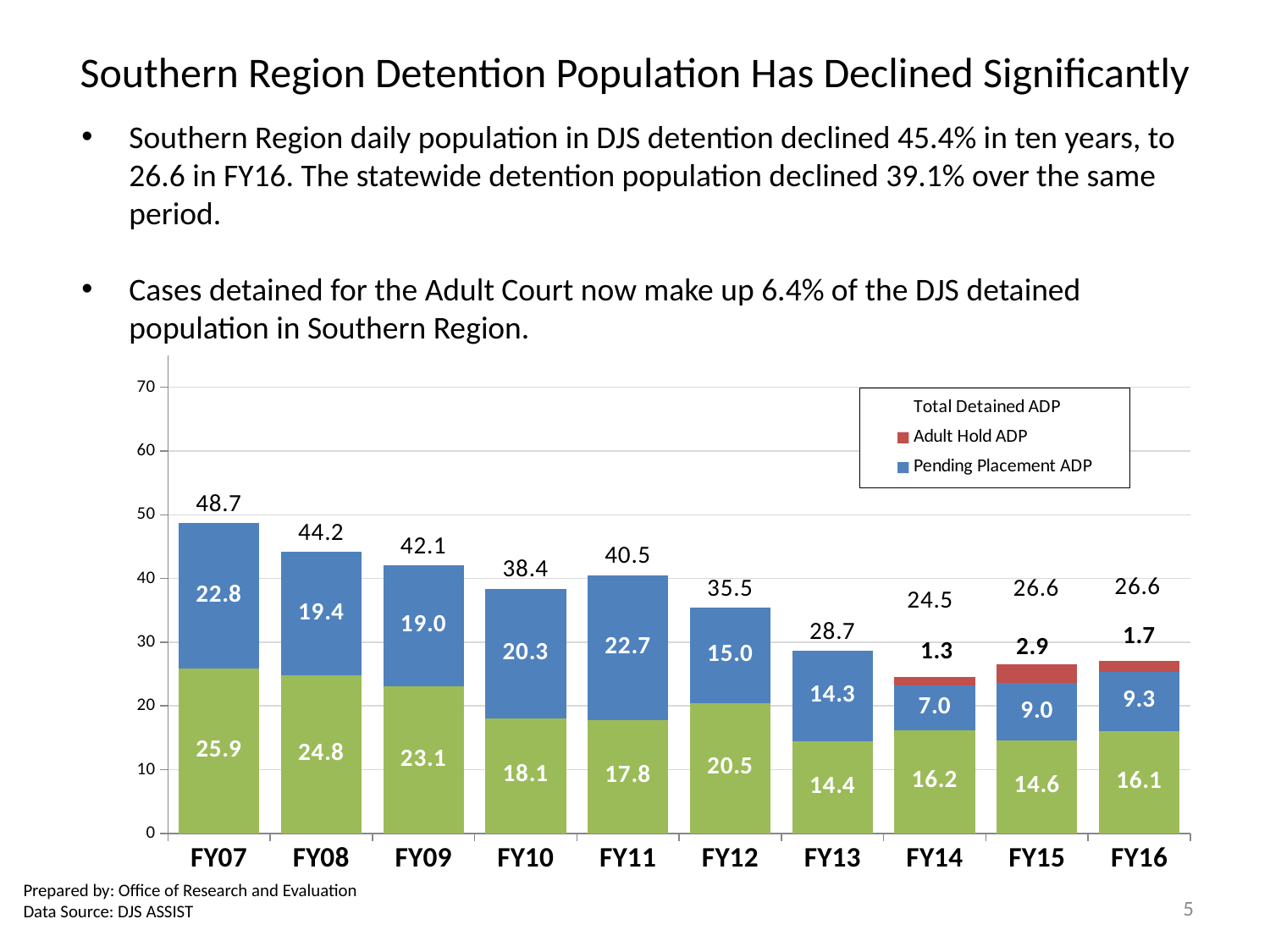

# Southern Region Detention Population Has Declined Significantly
Southern Region daily population in DJS detention declined 45.4% in ten years, to 26.6 in FY16. The statewide detention population declined 39.1% over the same period.

Cases detained for the Adult Court now make up 6.4% of the DJS detained population in Southern Region.

### Chart

| Category | Pre-Disposition ADP | Pending Placement ADP | Adult Hold ADP | Total Detained ADP |
|---|---|---|---|---|
| FY16 | 16.1 | 9.3 | 1.7 | 26.599999999999998 |
| FY15 | 14.6 | 9.0 | 2.9 | 26.599999999999998 |
| FY14 | 16.2 | 7.0 | 1.3 | 24.5 |
| FY13 | 14.4 | 14.3 | None | 28.700000000000003 |
| FY12 | 20.45524058894992 | 15.0 | None | 35.45524058894992 |
| FY11 | 17.83477739726039 | 22.7 | None | 40.534777397260385 |
| FY10 | 18.103304794520557 | 20.3 | None | 38.40330479452056 |
| FY09 | 23.086676179604748 | 19.0 | None | 42.08667617960475 |
| FY08 | 24.75484589041075 | 19.4 | None | 44.15484589041075 |
| FY07 | 25.893628234399163 | 22.8 | None | 48.69362823439916 |
Prepared by: Office of Research and Evaluation
Data Source: DJS ASSIST
5